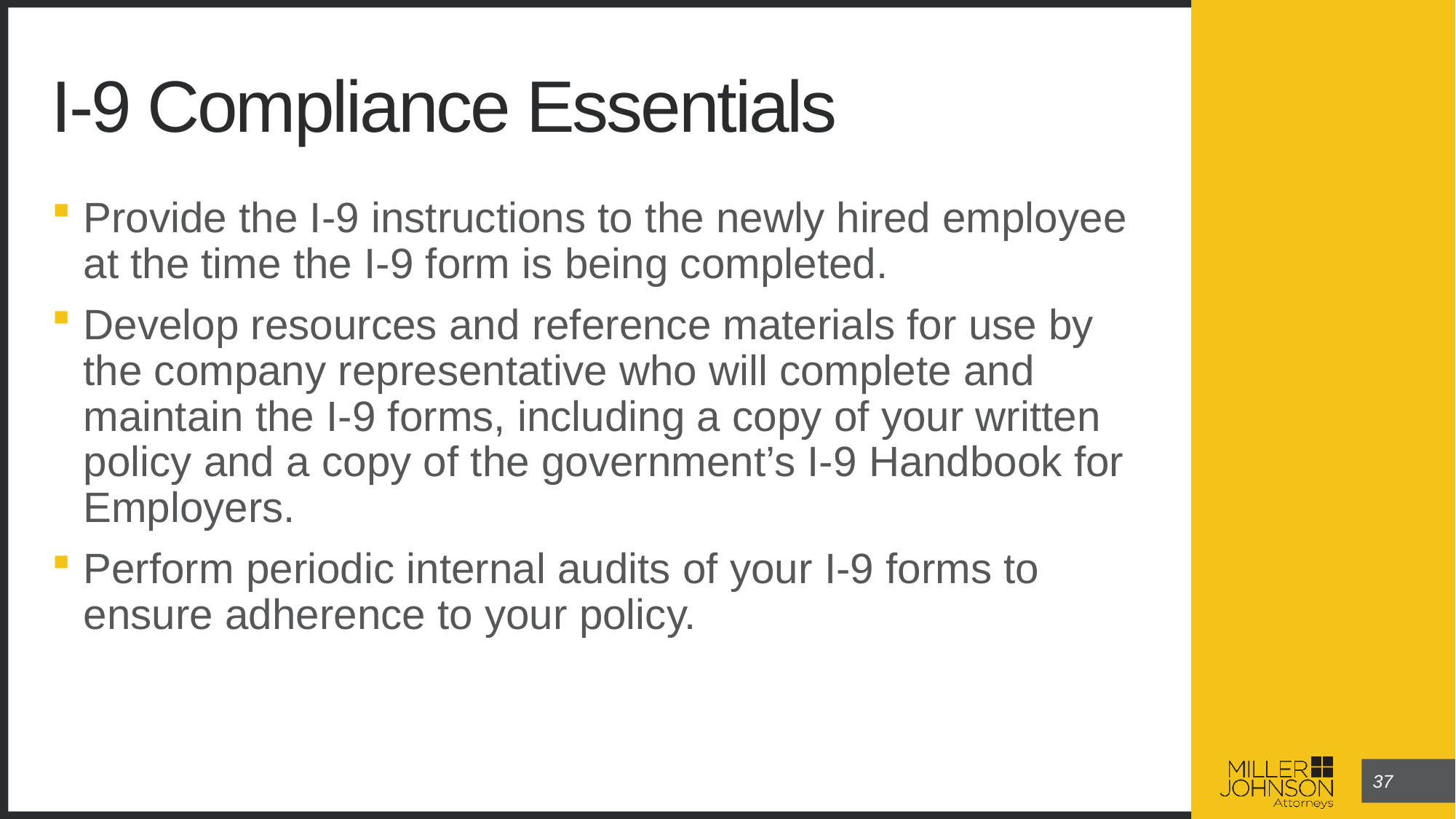

# I-9 Compliance Essentials
Provide the I-9 instructions to the newly hired employee at the time the I-9 form is being completed.
Develop resources and reference materials for use by the company representative who will complete and maintain the I-9 forms, including a copy of your written policy and a copy of the government’s I-9 Handbook for Employers.
Perform periodic internal audits of your I-9 forms to ensure adherence to your policy.

37